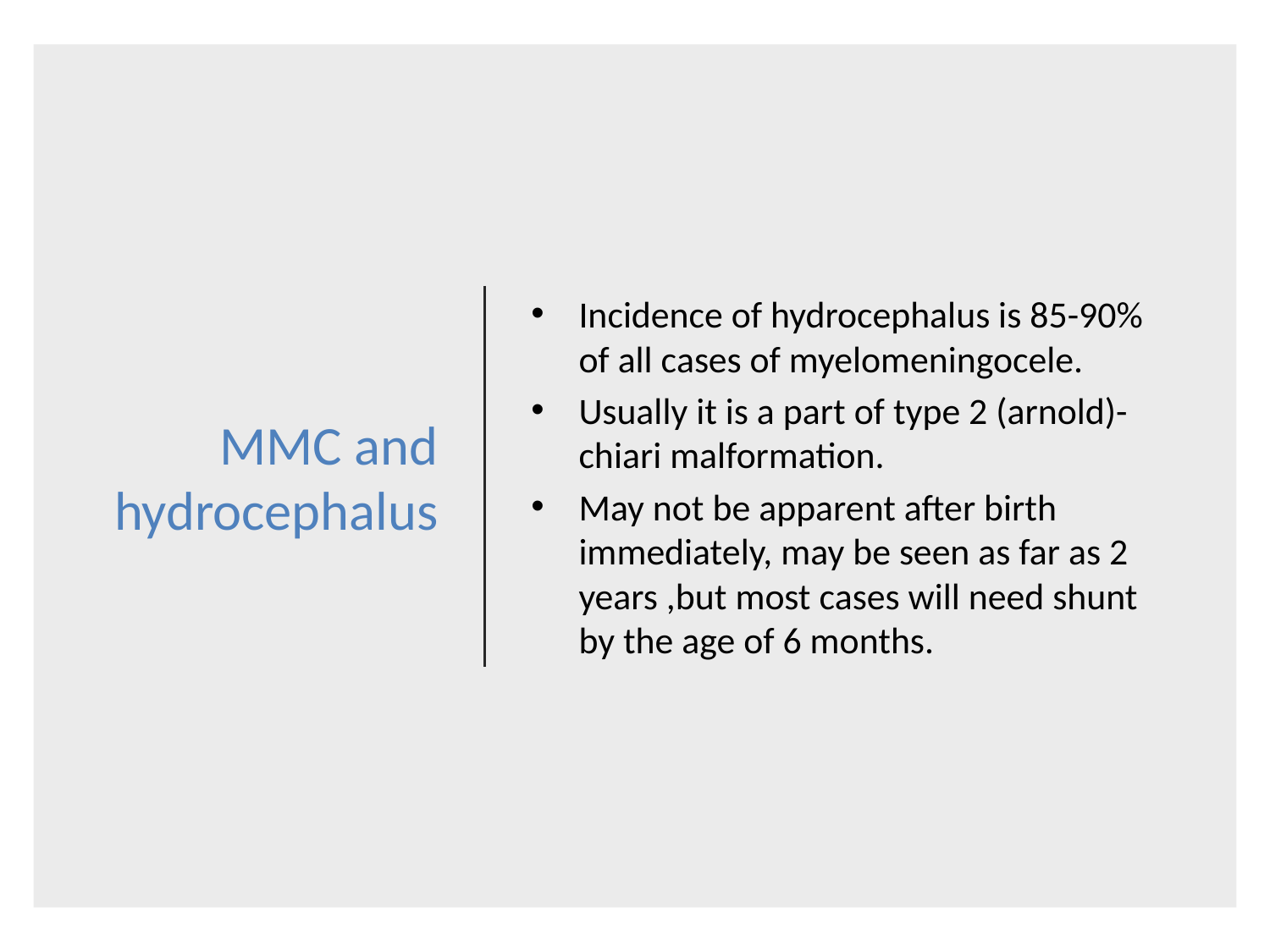

# MMC and hydrocephalus
Incidence of hydrocephalus is 85-90% of all cases of myelomeningocele.
Usually it is a part of type 2 (arnold)-chiari malformation.
May not be apparent after birth immediately, may be seen as far as 2 years ,but most cases will need shunt by the age of 6 months.